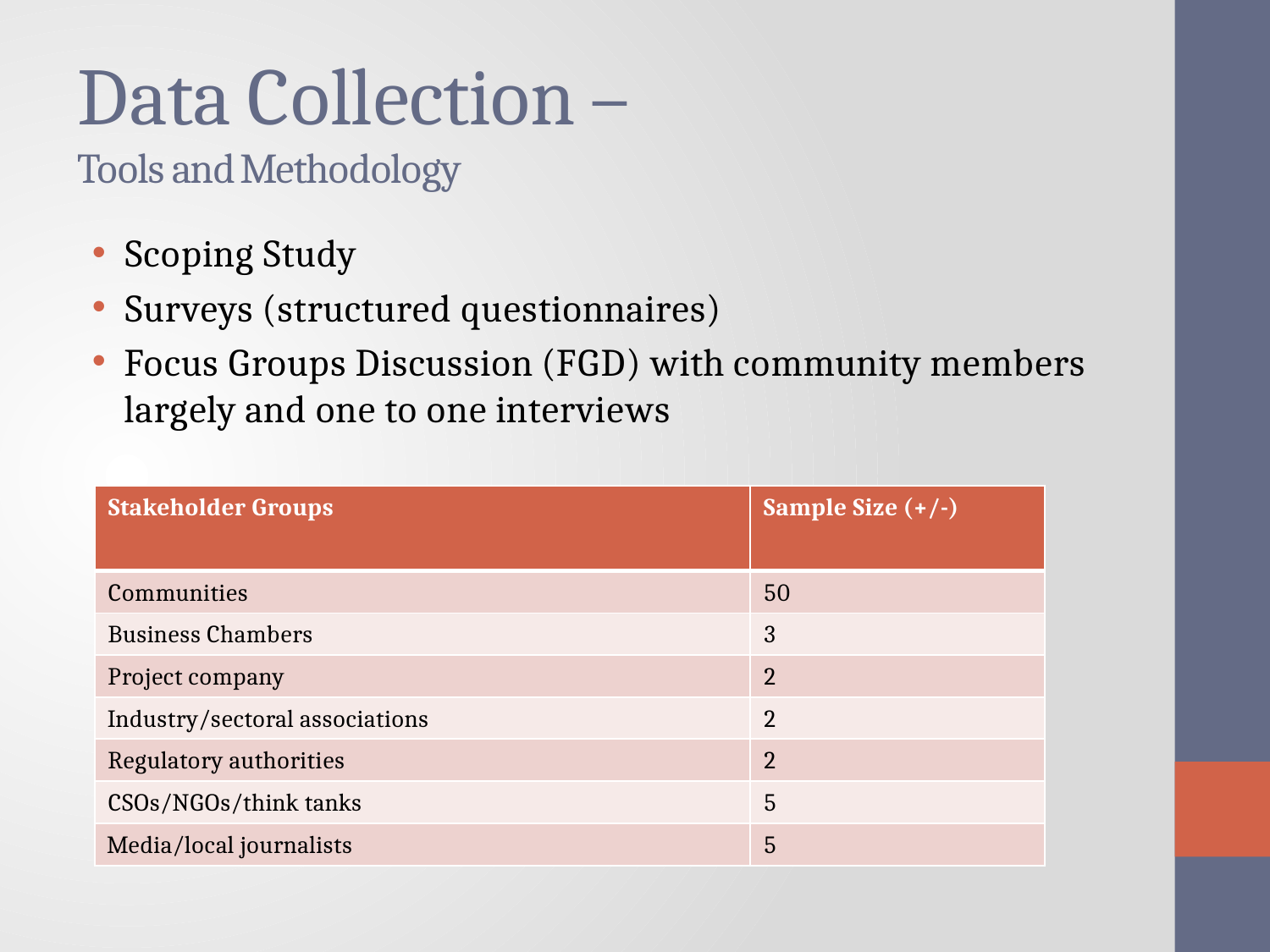

# Data Collection – Tools and Methodology
Scoping Study
Surveys (structured questionnaires)
Focus Groups Discussion (FGD) with community members largely and one to one interviews
| Stakeholder Groups | Sample Size (+/-) |
| --- | --- |
| Communities | 50 |
| Business Chambers | 3 |
| Project company | 2 |
| Industry/sectoral associations | 2 |
| Regulatory authorities | 2 |
| CSOs/NGOs/think tanks | 5 |
| Media/local journalists | 5 |